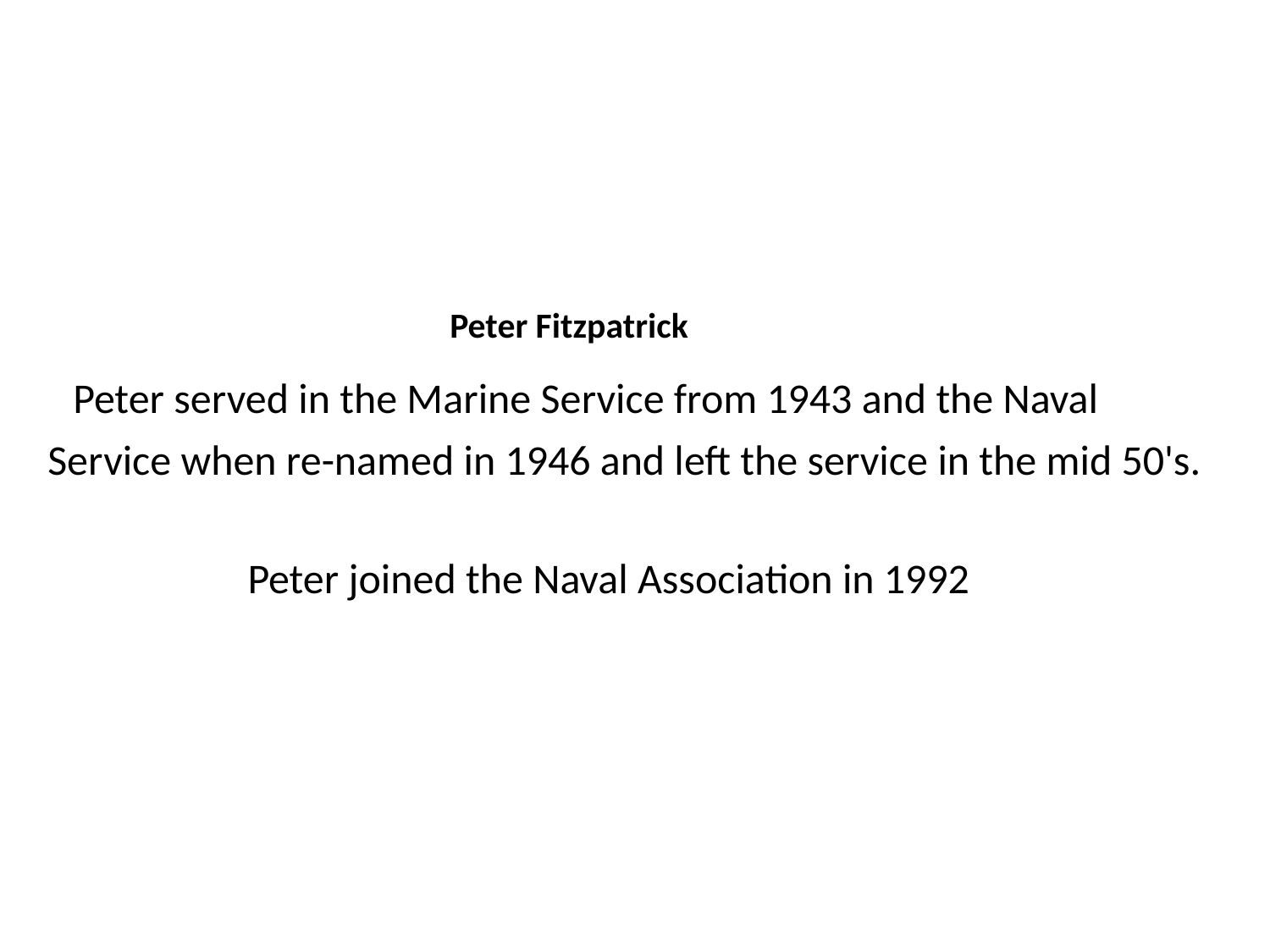

#

                                                  Peter Fitzpatrick
  Peter served in the Marine Service from 1943 and the Naval
Service when re-named in 1946 and left the service in the mid 50's.

                     Peter joined the Naval Association in 1992